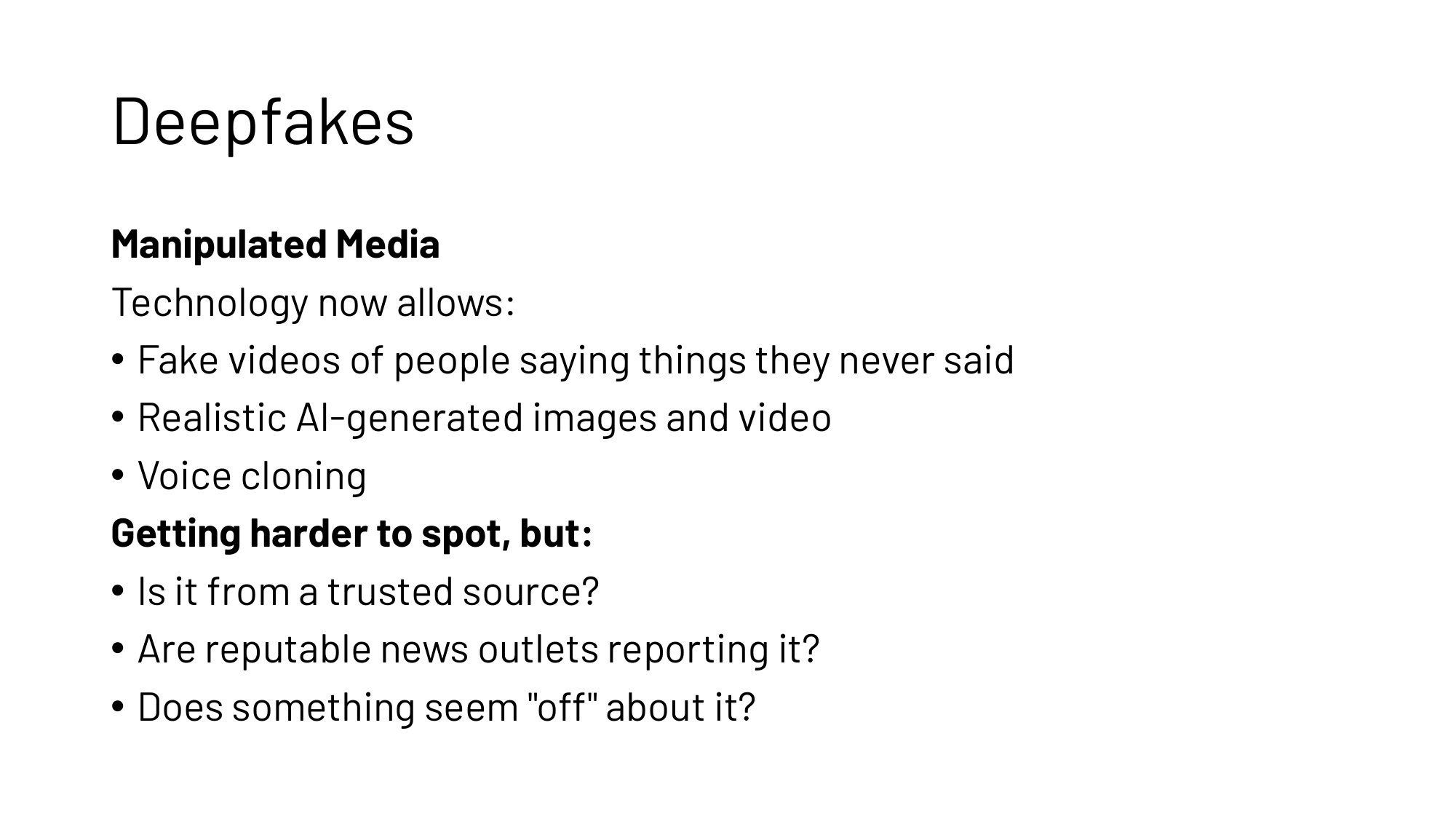

# Deepfakes
Manipulated Media
Technology now allows:
Fake videos of people saying things they never said
Realistic AI-generated images and video
Voice cloning
Getting harder to spot, but:
Is it from a trusted source?
Are reputable news outlets reporting it?
Does something seem "off" about it?